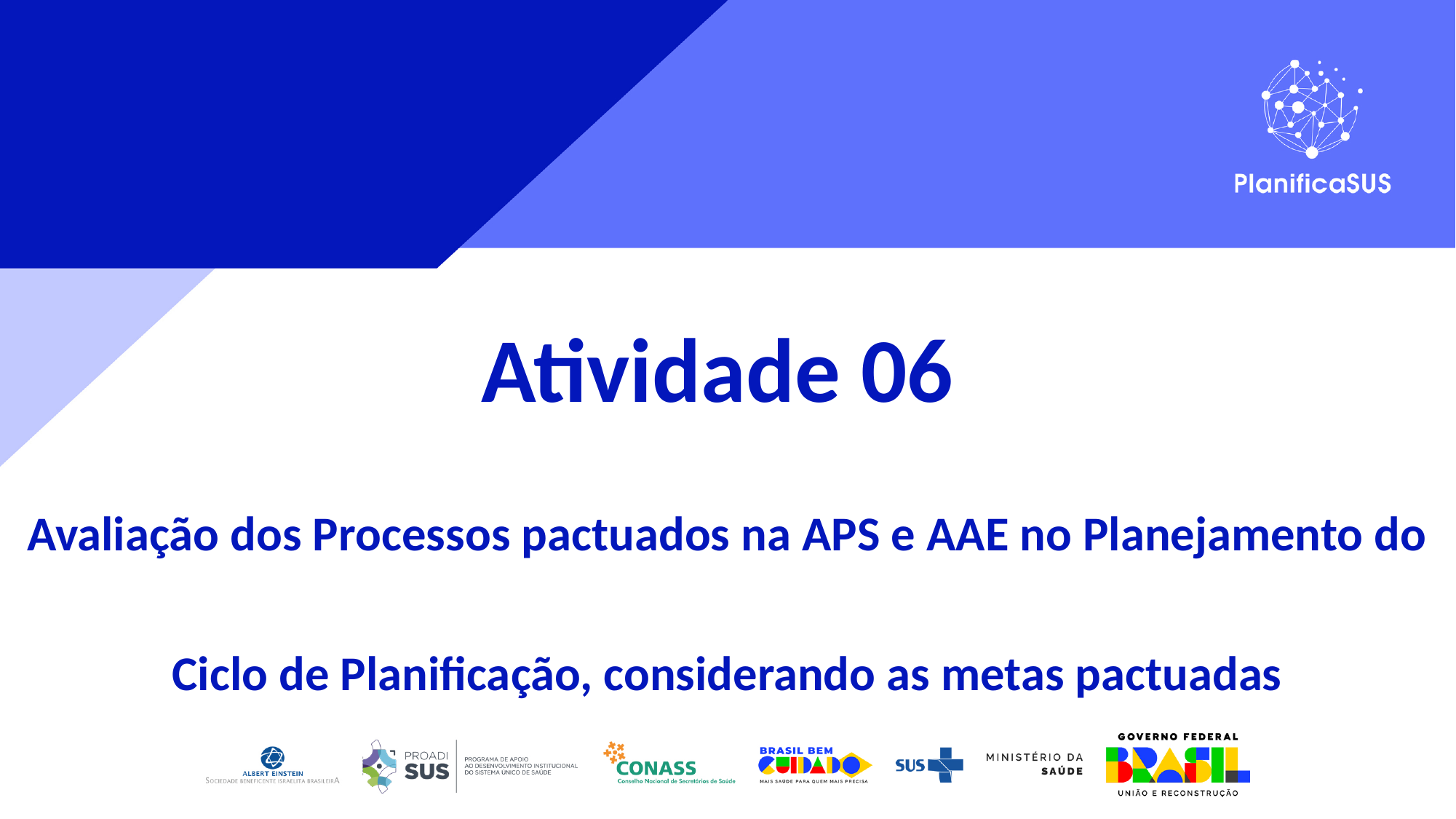

Atividade 06
Avaliação dos Processos pactuados na APS e AAE no Planejamento do Ciclo de Planificação, considerando as metas pactuadas